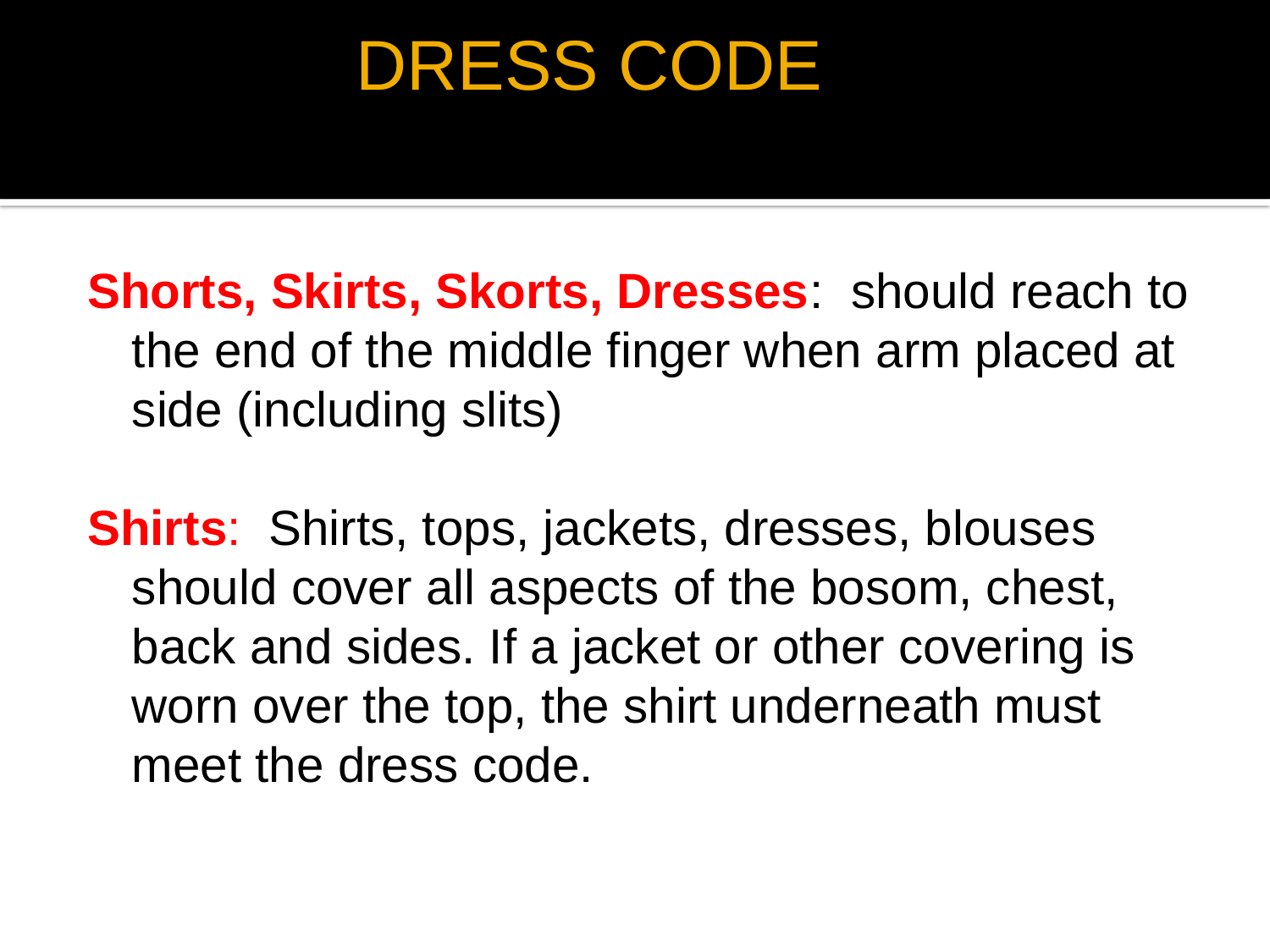

DRESS CODE
Shorts, Skirts, Skorts, Dresses:  should reach to the end of the middle finger when arm placed at side (including slits)

Shirts:  Shirts, tops, jackets, dresses, blouses should cover all aspects of the bosom, chest, back and sides. If a jacket or other covering is worn over the top, the shirt underneath must meet the dress code.